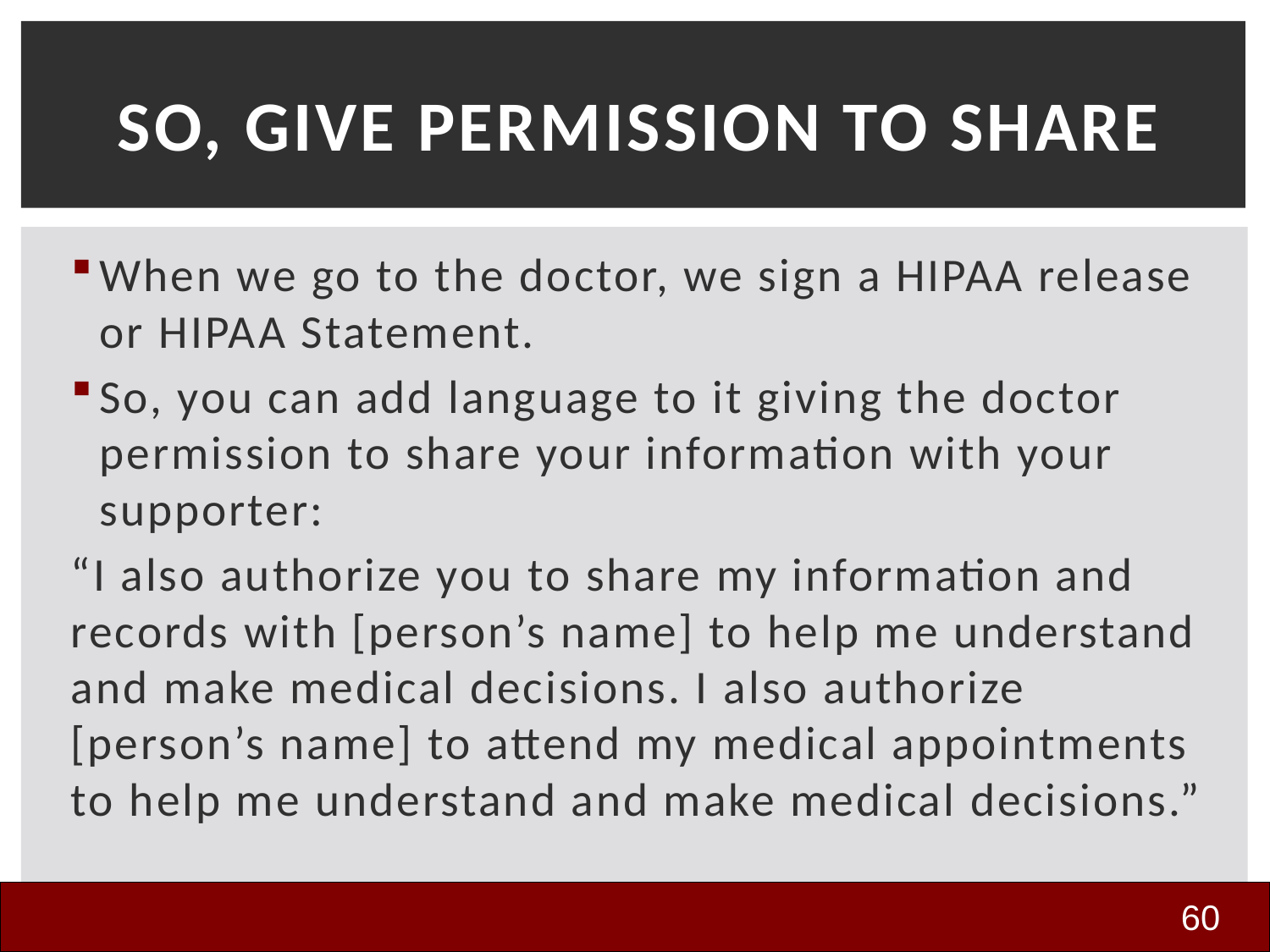

# So, Give Permission To Share
When we go to the doctor, we sign a HIPAA release or HIPAA Statement.
So, you can add language to it giving the doctor permission to share your information with your supporter:
“I also authorize you to share my information and records with [person’s name] to help me understand and make medical decisions. I also authorize [person’s name] to attend my medical appointments to help me understand and make medical decisions.”

60